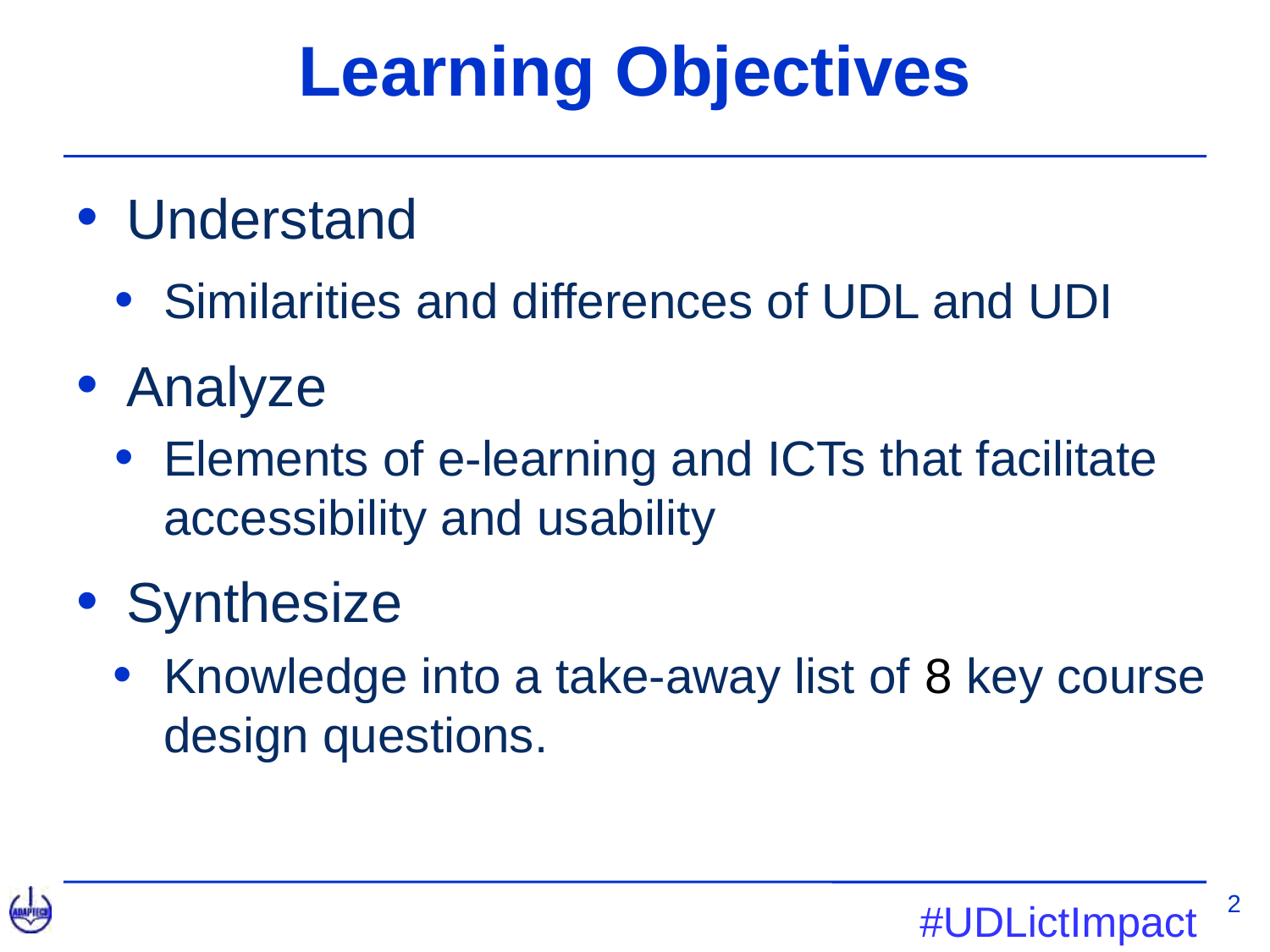

# Learning Objectives
Understand
Similarities and differences of UDL and UDI
Analyze
Elements of e-learning and ICTs that facilitate accessibility and usability
Synthesize
Knowledge into a take-away list of 8 key course design questions.

2
#UDLictImpact